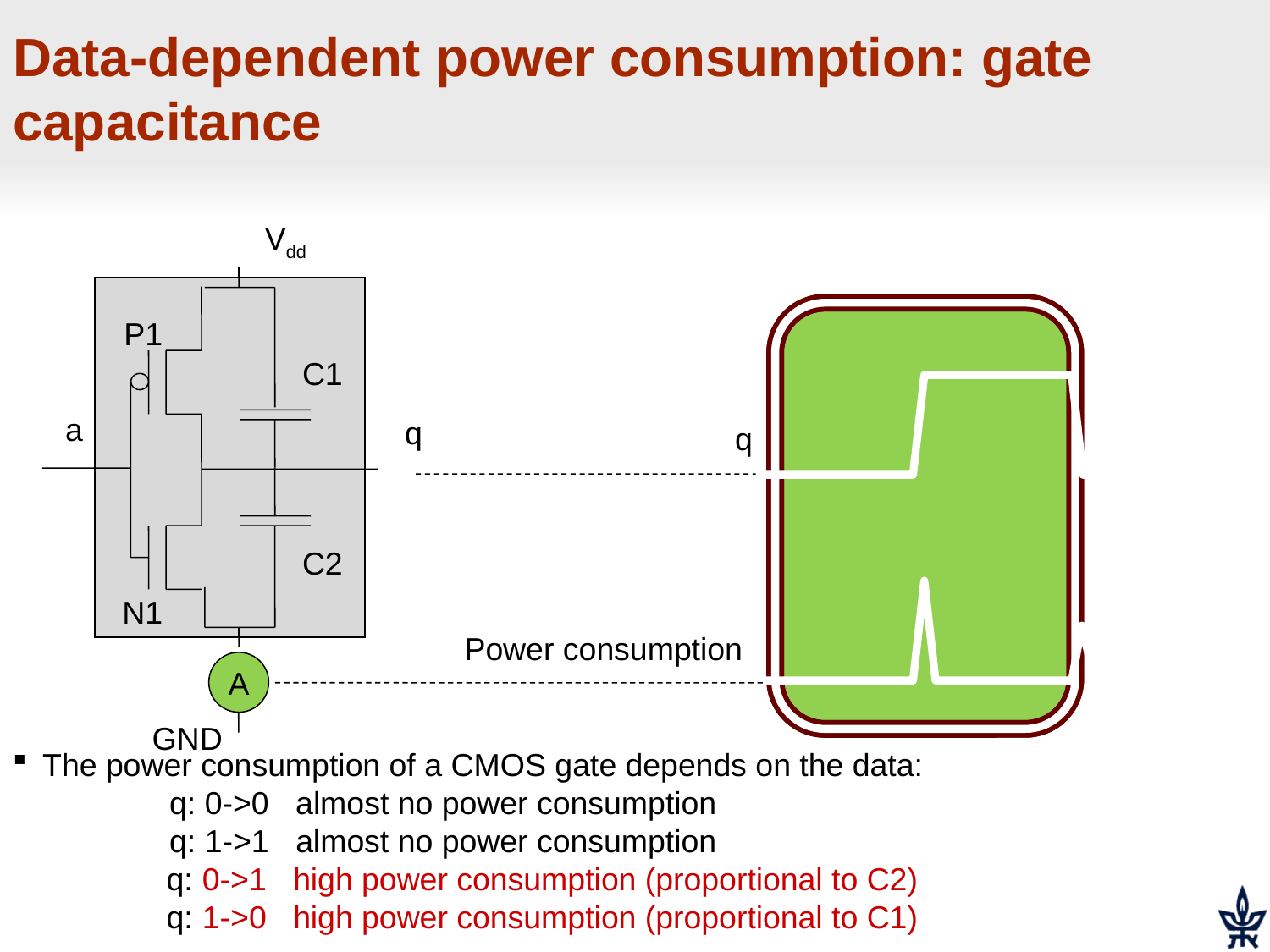

# Data-dependent power consumption: gate capacitance
Vdd

P1
C1

a
q

C2

N1

A
GND

q

Power consumption

The power consumption of a CMOS gate depends on the data:
	q: 0->0   almost no power consumption
	q: 1->1   almost no power consumption
              q: 0->1   high power consumption (proportional to C2)
              q: 1->0   high power consumption (proportional to C1)